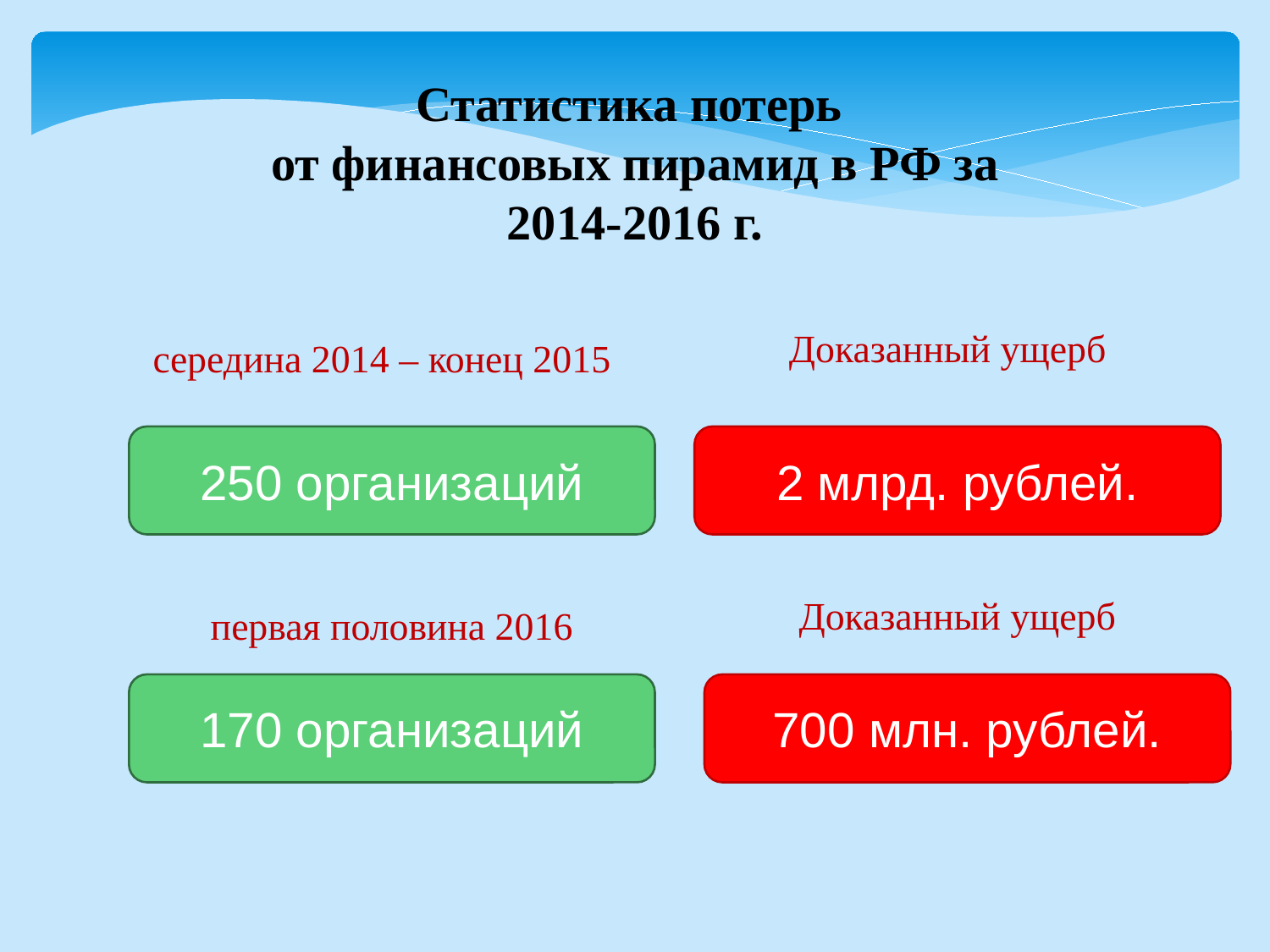

Статистика потерь
от финансовых пирамид в РФ за 2014-2016 г.
Доказанный ущерб
cередина 2014 – конец 2015
250 организаций
2 млрд. рублей.
Доказанный ущерб
первая половина 2016
170 организаций
700 млн. рублей.